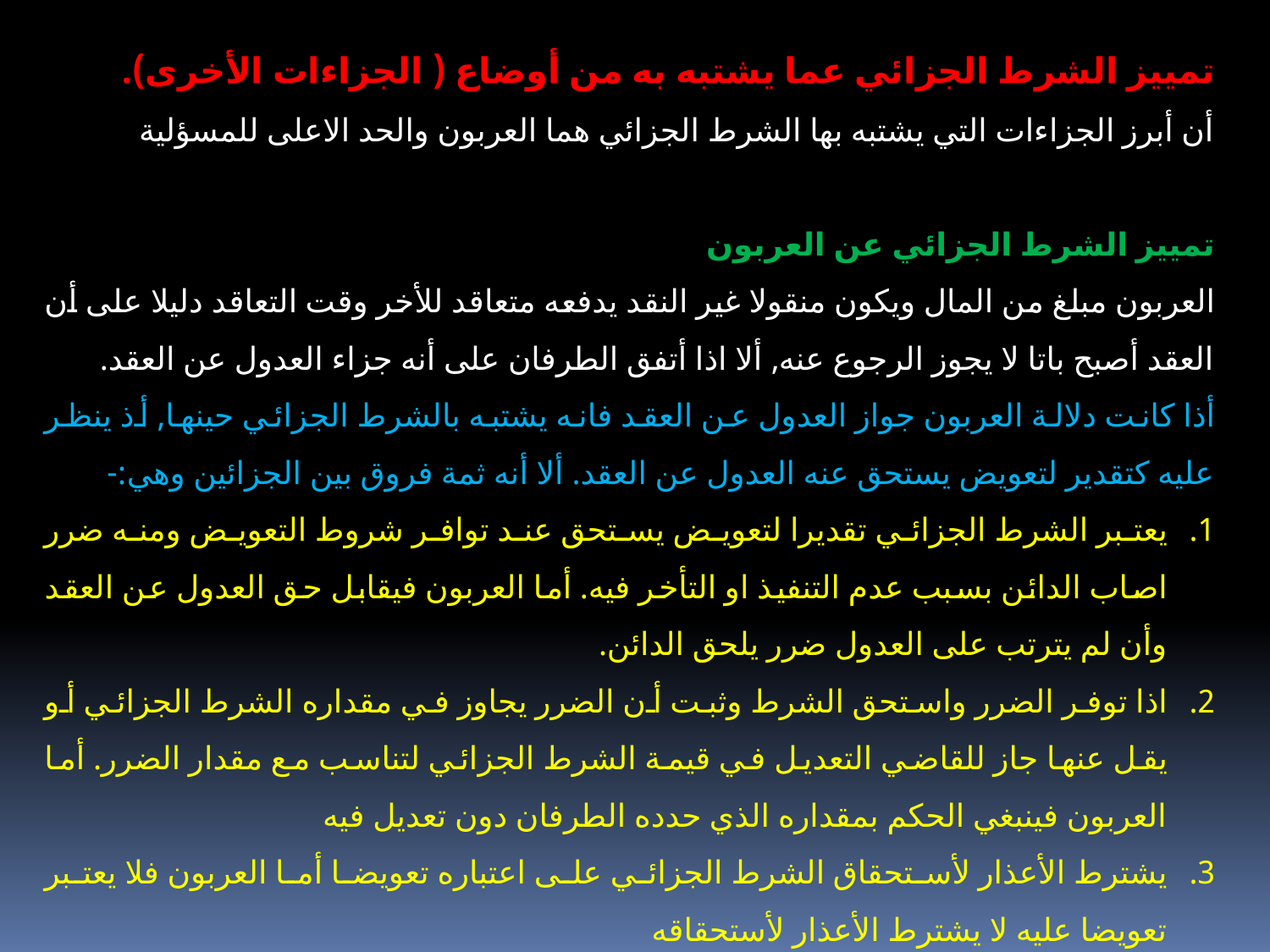

تمييز الشرط الجزائي عما يشتبه به من أوضاع ( الجزاءات الأخرى).
أن أبرز الجزاءات التي يشتبه بها الشرط الجزائي هما العربون والحد الاعلى للمسؤلية

تمييز الشرط الجزائي عن العربون
العربون مبلغ من المال ويكون منقولا غير النقد يدفعه متعاقد للأخر وقت التعاقد دليلا على أن العقد أصبح باتا لا يجوز الرجوع عنه, ألا اذا أتفق الطرفان على أنه جزاء العدول عن العقد.
أذا كانت دلالة العربون جواز العدول عن العقد فانه يشتبه بالشرط الجزائي حينها, أذ ينظر عليه كتقدير لتعويض يستحق عنه العدول عن العقد. ألا أنه ثمة فروق بين الجزائين وهي:-
يعتبر الشرط الجزائي تقديرا لتعويض يستحق عند توافر شروط التعويض ومنه ضرر اصاب الدائن بسبب عدم التنفيذ او التأخر فيه. أما العربون فيقابل حق العدول عن العقد وأن لم يترتب على العدول ضرر يلحق الدائن.
اذا توفر الضرر واستحق الشرط وثبت أن الضرر يجاوز في مقداره الشرط الجزائي أو يقل عنها جاز للقاضي التعديل في قيمة الشرط الجزائي لتناسب مع مقدار الضرر. أما العربون فينبغي الحكم بمقداره الذي حدده الطرفان دون تعديل فيه
يشترط الأعذار لأستحقاق الشرط الجزائي على اعتباره تعويضا أما العربون فلا يعتبر تعويضا عليه لا يشترط الأعذار لأستحقاقه